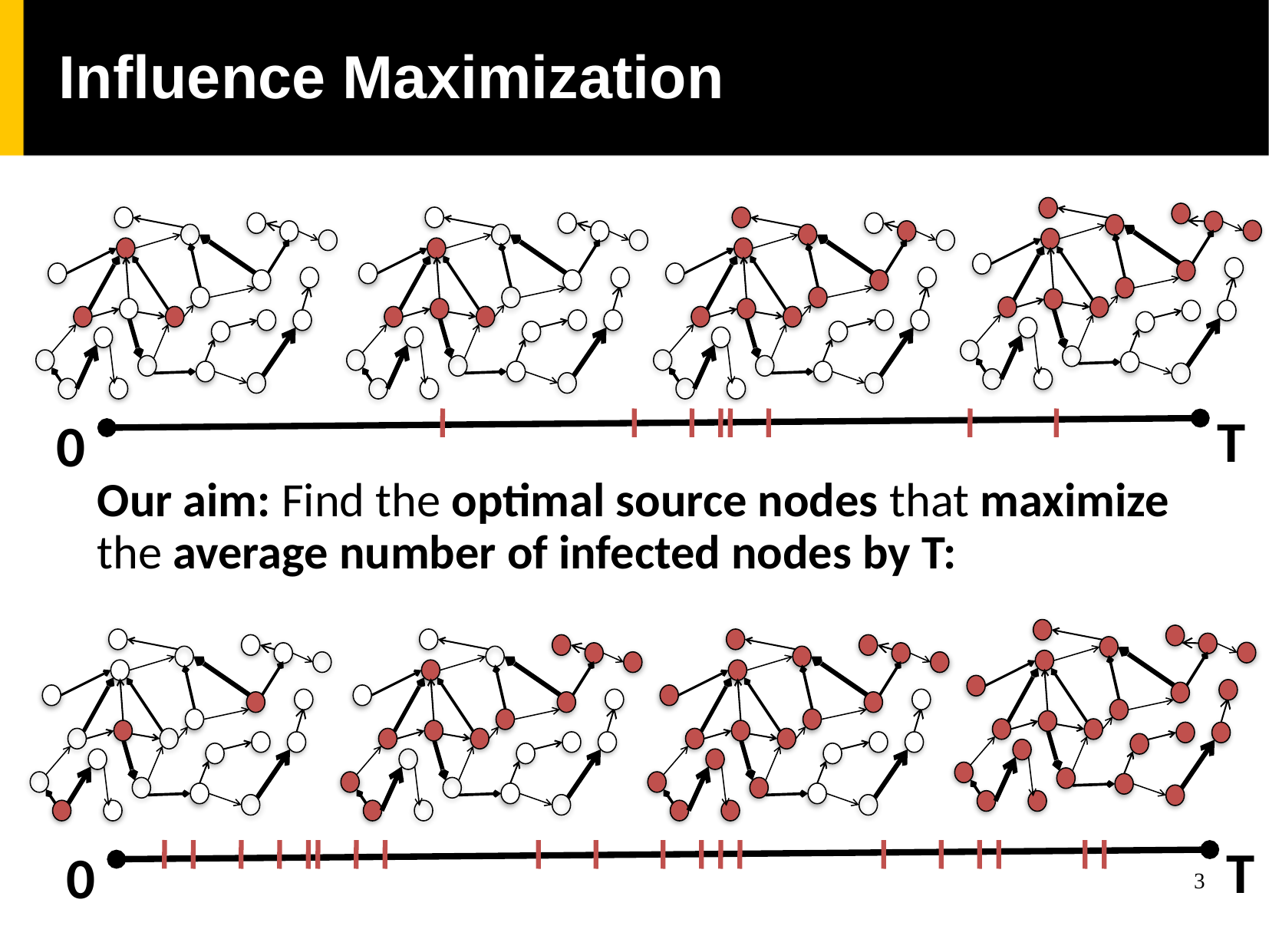

Influence Maximization

T
0
Our aim: Find the optimal source nodes that maximize the average number of infected nodes by T:

T
0
3